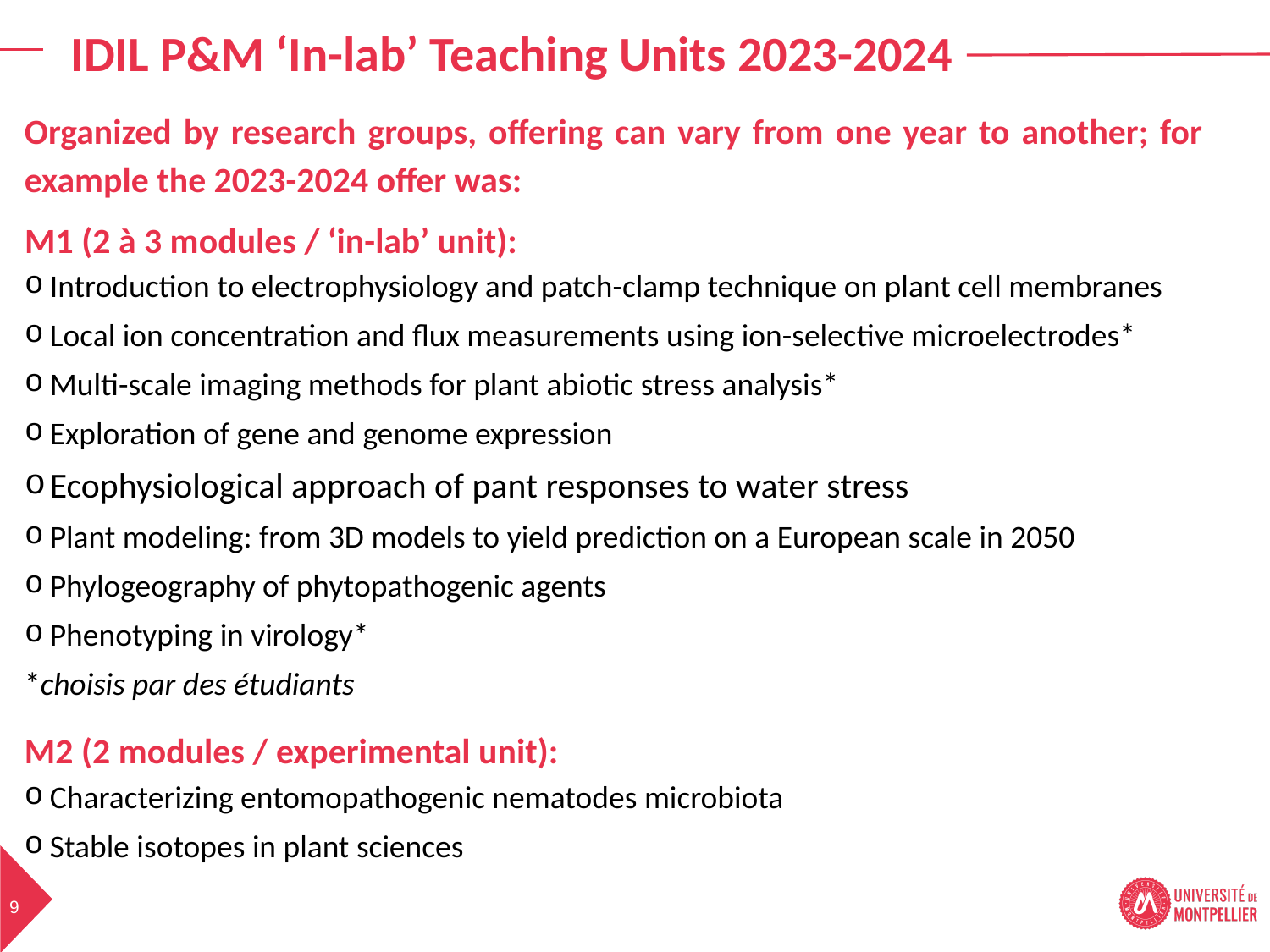

IDIL P&M ‘In-lab’ Teaching Units 2023-2024
Organized by research groups, offering can vary from one year to another; for example the 2023-2024 offer was:
M1 (2 à 3 modules / ‘in-lab’ unit):
Introduction to electrophysiology and patch-clamp technique on plant cell membranes
Local ion concentration and flux measurements using ion-selective microelectrodes*
Multi-scale imaging methods for plant abiotic stress analysis*
Exploration of gene and genome expression
Ecophysiological approach of pant responses to water stress
Plant modeling: from 3D models to yield prediction on a European scale in 2050
Phylogeography of phytopathogenic agents
Phenotyping in virology*
*choisis par des étudiants
M2 (2 modules / experimental unit):
Characterizing entomopathogenic nematodes microbiota
Stable isotopes in plant sciences
9